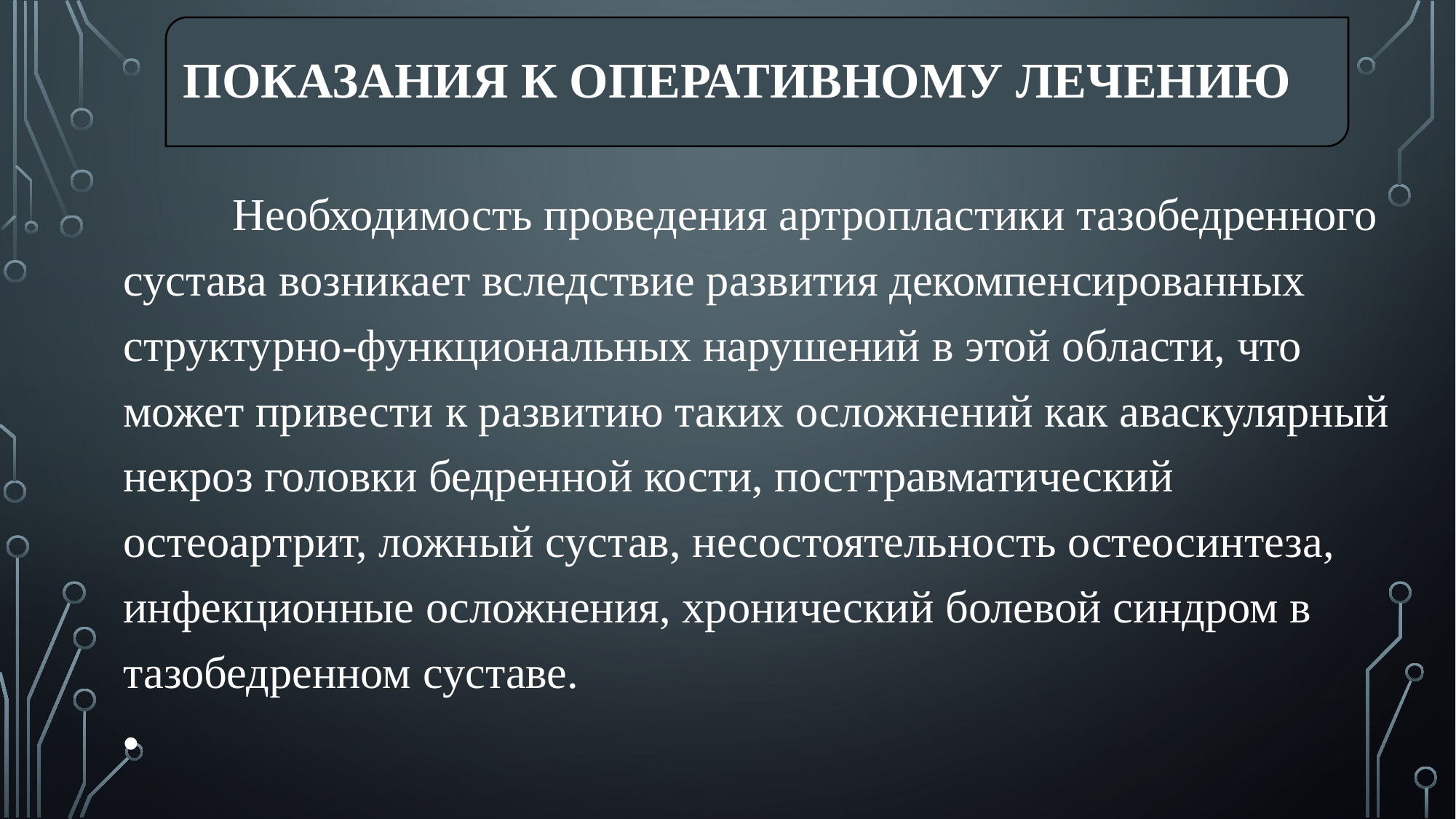

Показания к оперативному лечению
	Необходимость проведения артропластики тазобедренного сустава возникает вследствие развития декомпенсированных структурно-функциональных нарушений в этой области, что может привести к развитию таких осложнений как аваскулярный некроз головки бедренной кости, посттравматический остеоартрит, ложный сустав, несостоятельность остеосинтеза, инфекционные осложнения, хронический болевой синдром в тазобедренном суставе.